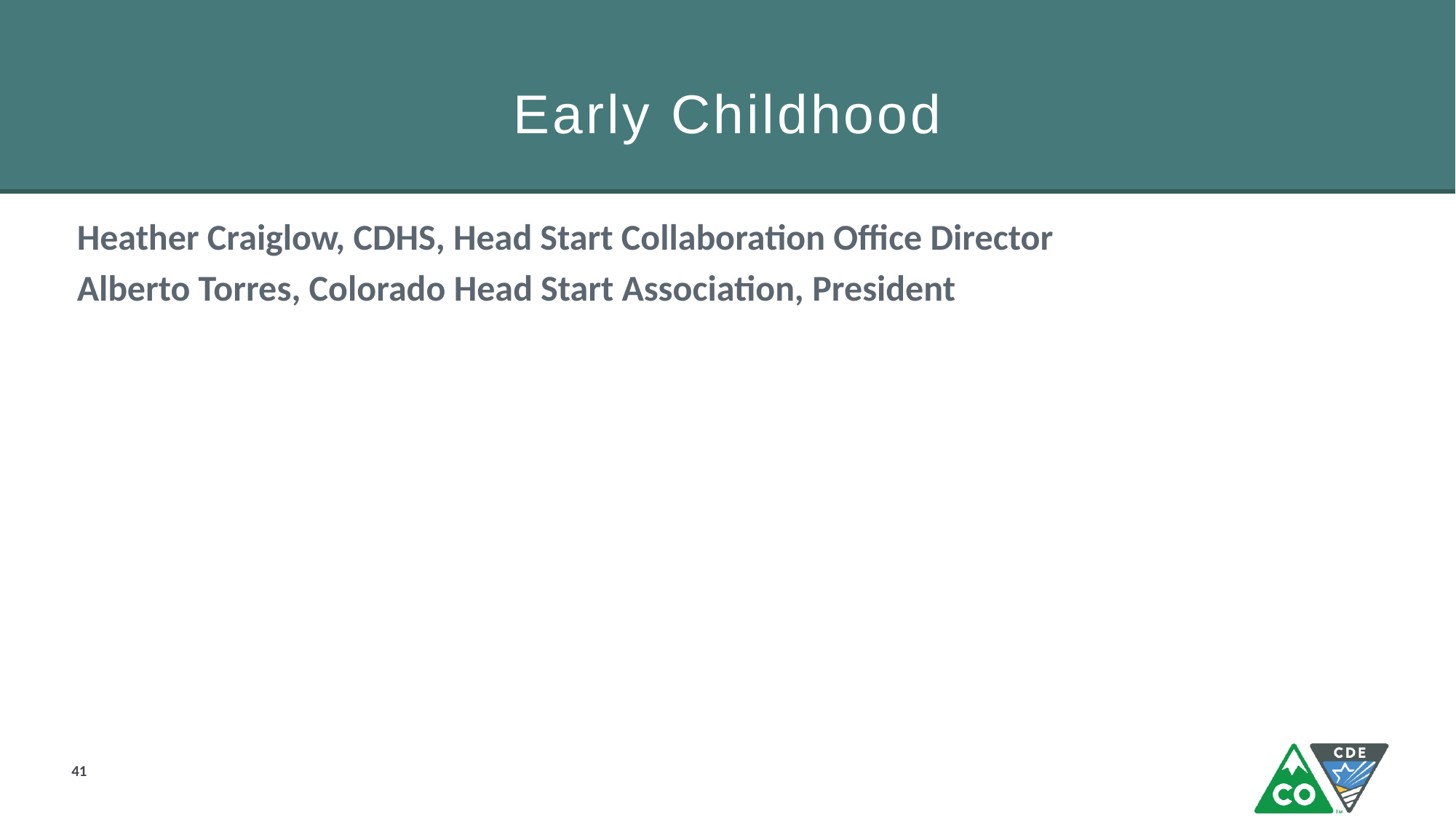

# Early Childhood
Heather Craiglow, CDHS, Head Start Collaboration Office Director
Alberto Torres, Colorado Head Start Association, President
41